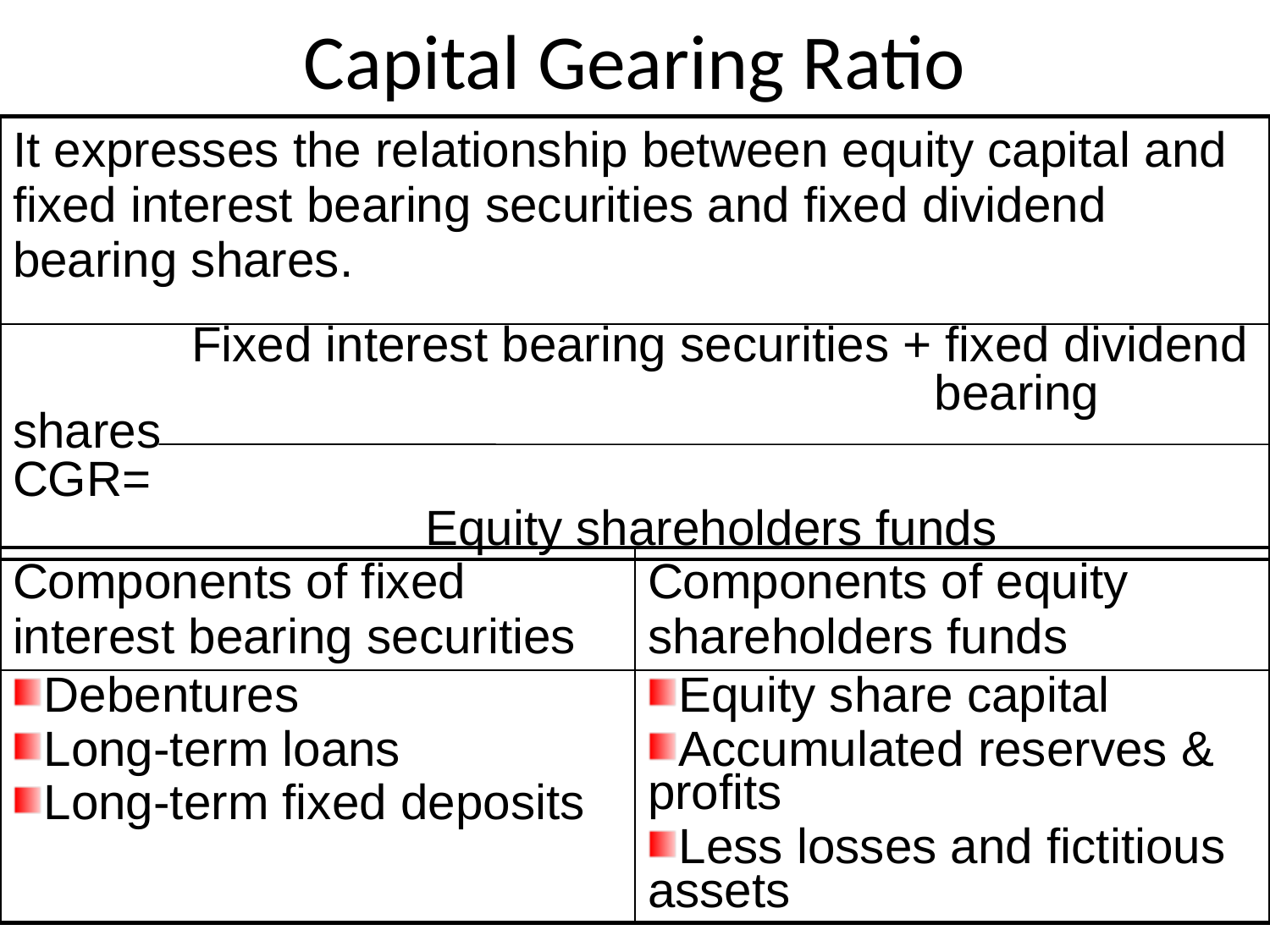

# Capital Gearing Ratio
| It expresses the relationship between equity capital and fixed interest bearing securities and fixed dividend bearing shares. |
| --- |
| Fixed interest bearing securities + fixed dividend bearing shares CGR= Equity shareholders funds |

| Components of fixed interest bearing securities | Components of equity shareholders funds |
| --- | --- |
| Debentures Long-term loans Long-term fixed deposits | Equity share capital Accumulated reserves & profits Less losses and fictitious assets |